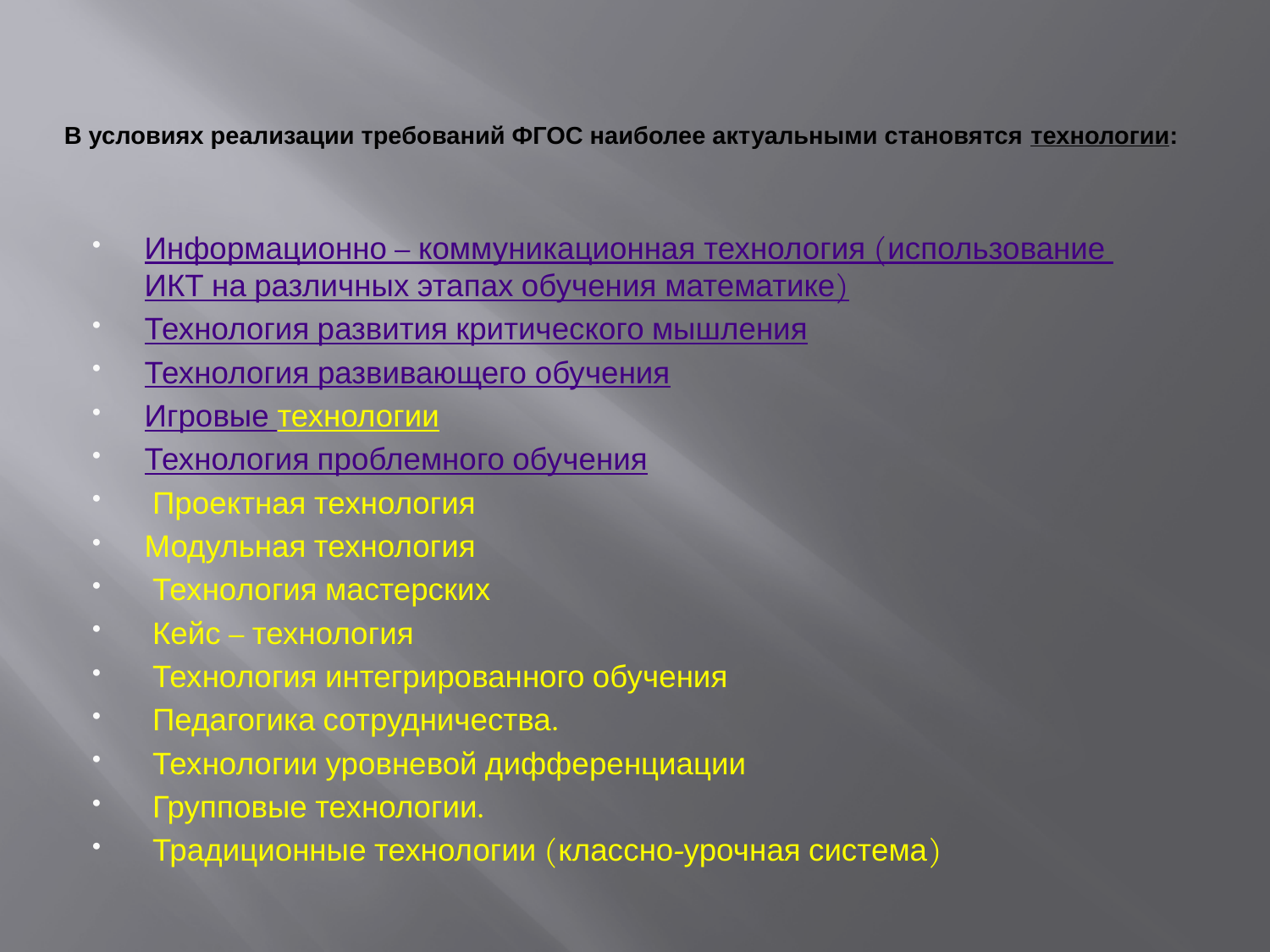

# В условиях реализации требований ФГОС наиболее актуальными становятся технологии:
Информационно – коммуникационная технология (использование ИКТ на различных этапах обучения математике)
Технология развития критического мышления
Технология развивающего обучения
Игровые технологии
Технология проблемного обучения
 Проектная технология
Модульная технология
 Технология мастерских
 Кейс – технология
 Технология интегрированного обучения
 Педагогика сотрудничества.
 Технологии уровневой дифференциации
 Групповые технологии.
 Традиционные технологии (классно-урочная система)